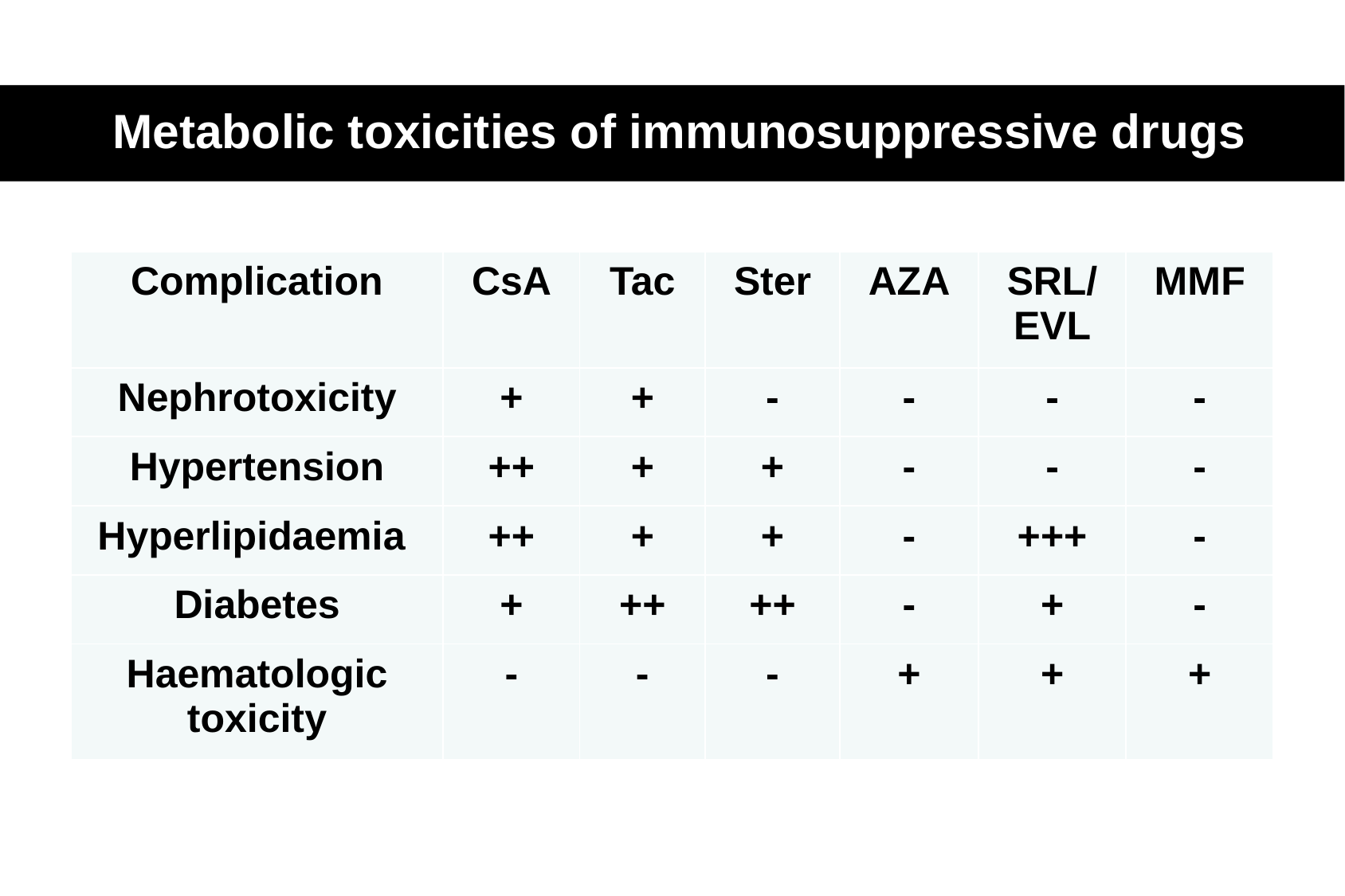

Metabolic toxicities of immunosuppressive drugs

| Complication | CsA | Tac | Ster | AZA | SRL/ EVL | MMF |
| --- | --- | --- | --- | --- | --- | --- |
| Nephrotoxicity | + | + | - | - | - | - |
| Hypertension | ++ | + | + | - | - | - |
| Hyperlipidaemia | ++ | + | + | - | +++ | - |
| Diabetes | + | ++ | ++ | - | + | - |
| Haematologic toxicity | - | - | - | + | + | + |